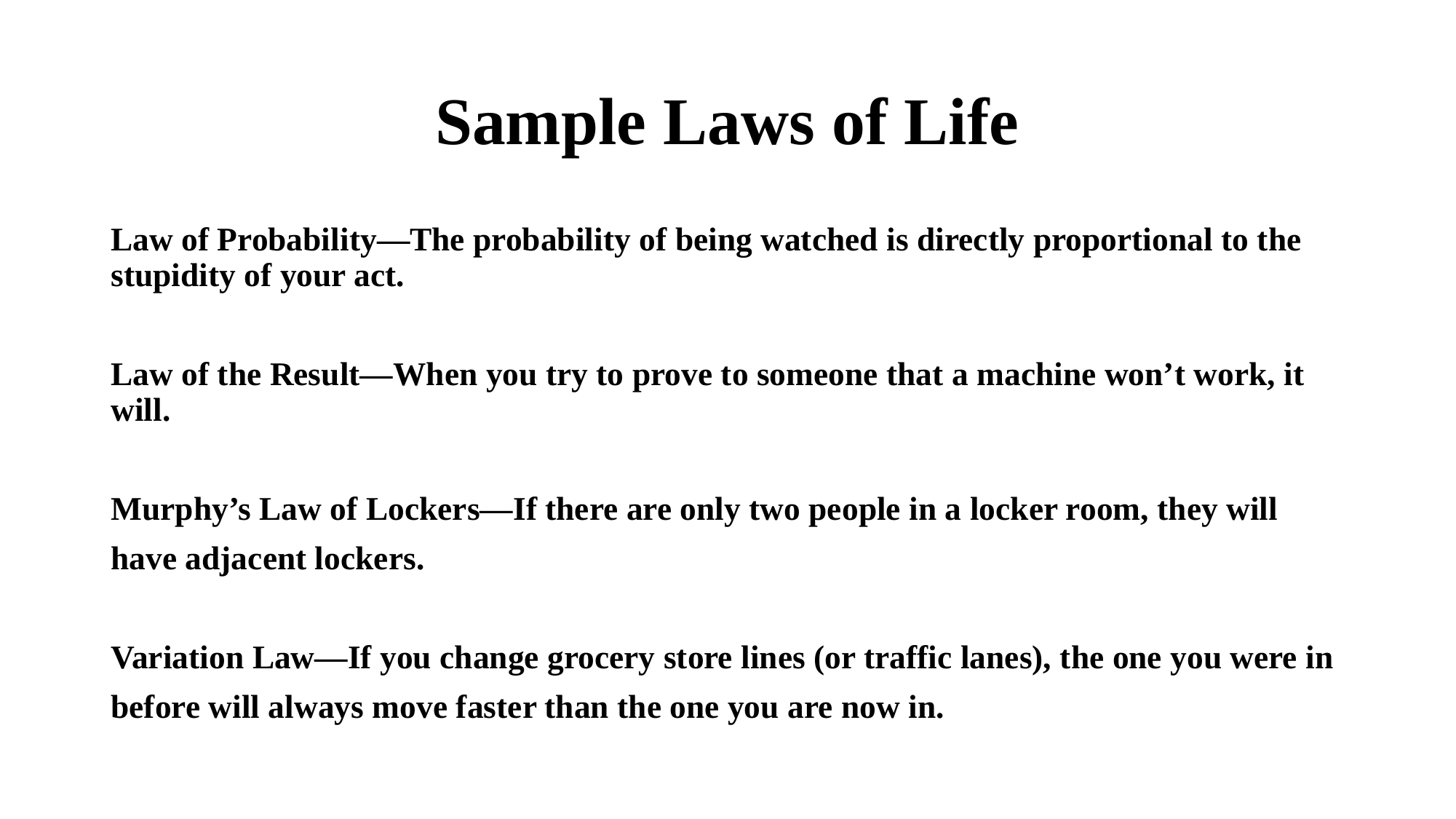

# Sample Laws of Life

Law of Probability—The probability of being watched is directly proportional to the stupidity of your act.

Law of the Result—When you try to prove to someone that a machine won’t work, it will.

Murphy’s Law of Lockers—If there are only two people in a locker room, they will
have adjacent lockers.

Variation Law—If you change grocery store lines (or traffic lanes), the one you were in
before will always move faster than the one you are now in.